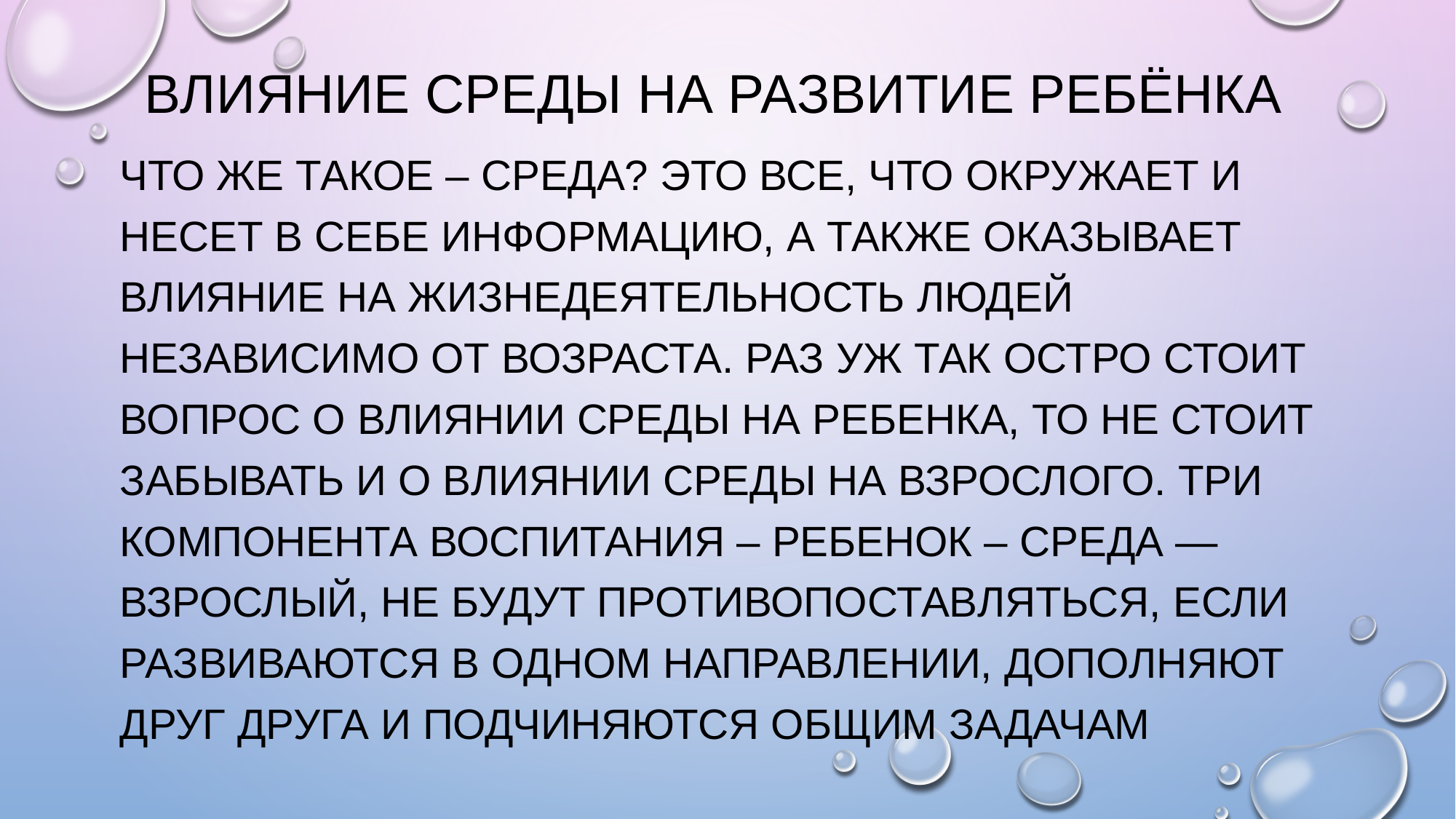

# Влияние среды на развитие ребёнка
Что же такое – среда? Это все, что окружает и несет в себе информацию, а также оказывает влияние на жизнедеятельность людей независимо от возраста. Раз уж так остро стоит вопрос о влиянии среды на ребенка, то не стоит забывать и о влиянии среды на взрослого. Три компонента воспитания – ребенок – среда — взрослый, не будут противопоставляться, если развиваются в одном направлении, дополняют друг друга и подчиняются общим задачам